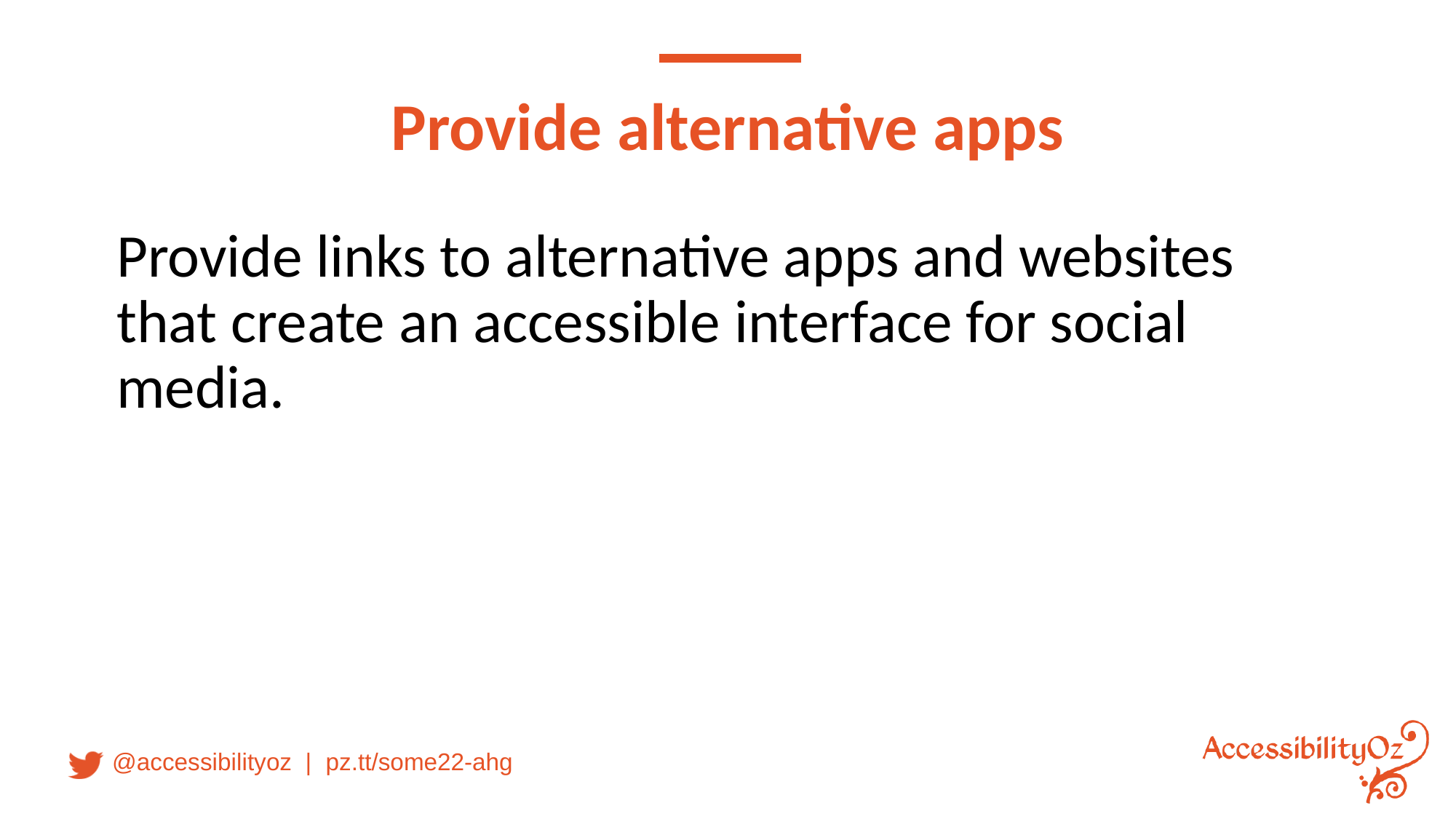

# Provide alternative apps
Provide links to alternative apps and websites that create an accessible interface for social media.